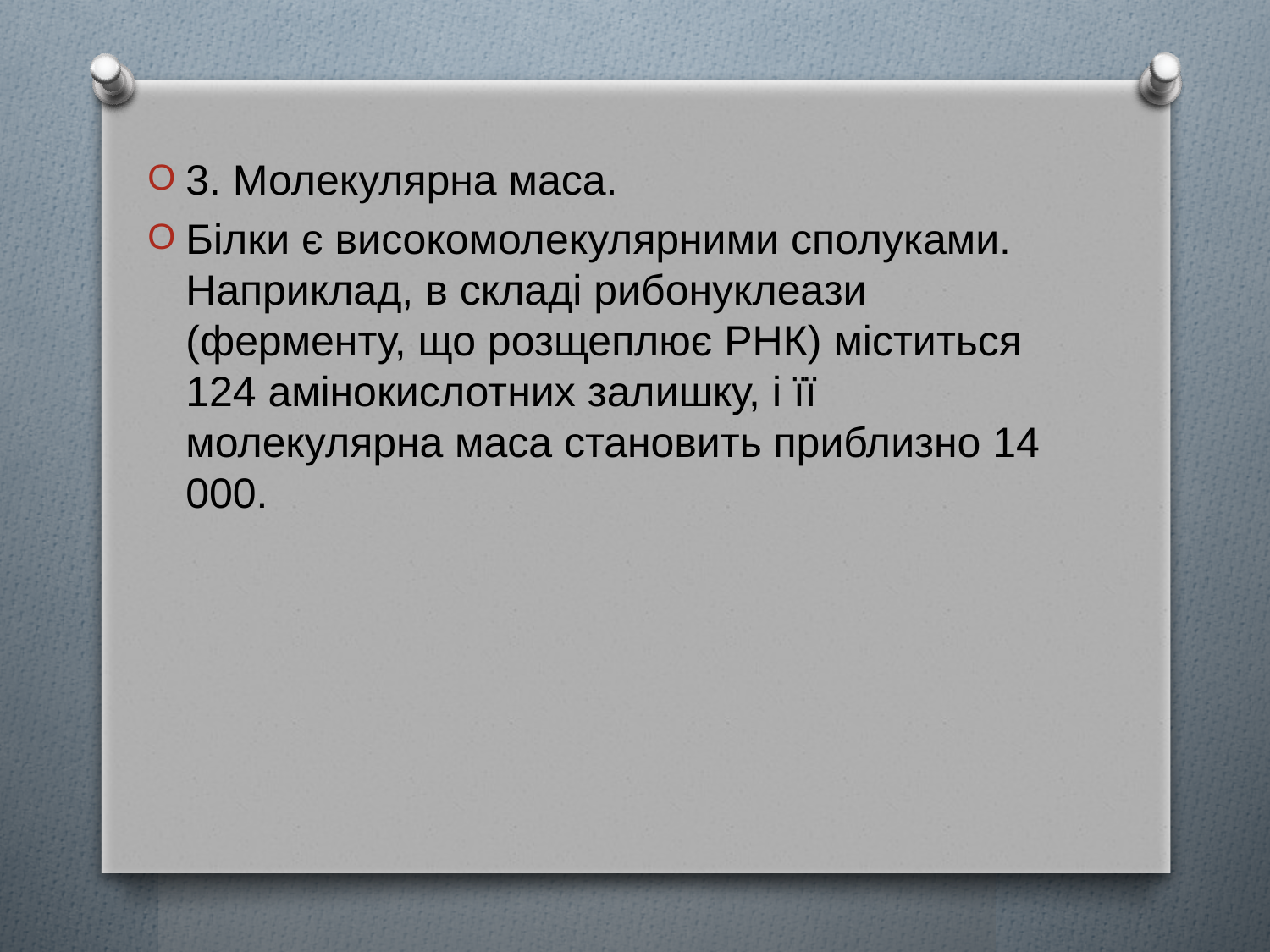

3. Молекулярна маса.
Білки є високомолекулярними сполуками. Наприклад, в складі рибонуклеази (ферменту, що розщеплює РНК) міститься 124 амінокислотних залишку, і її молекулярна маса становить приблизно 14 000.